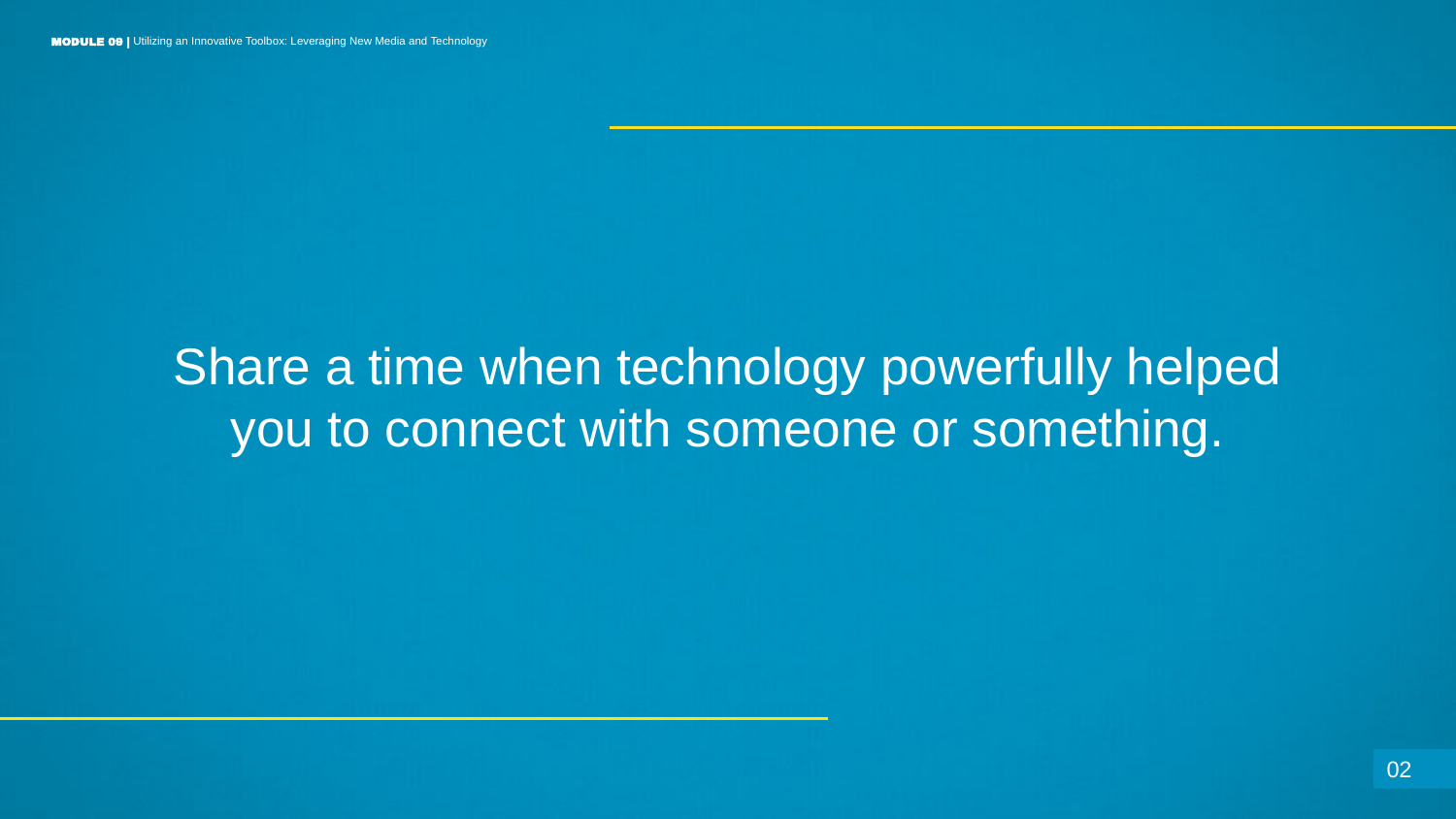

MODULE 09 | Utilizing an Innovative Toolbox: Leveraging New Media and Technology
Share a time when technology powerfully helped you to connect with someone or something.

02